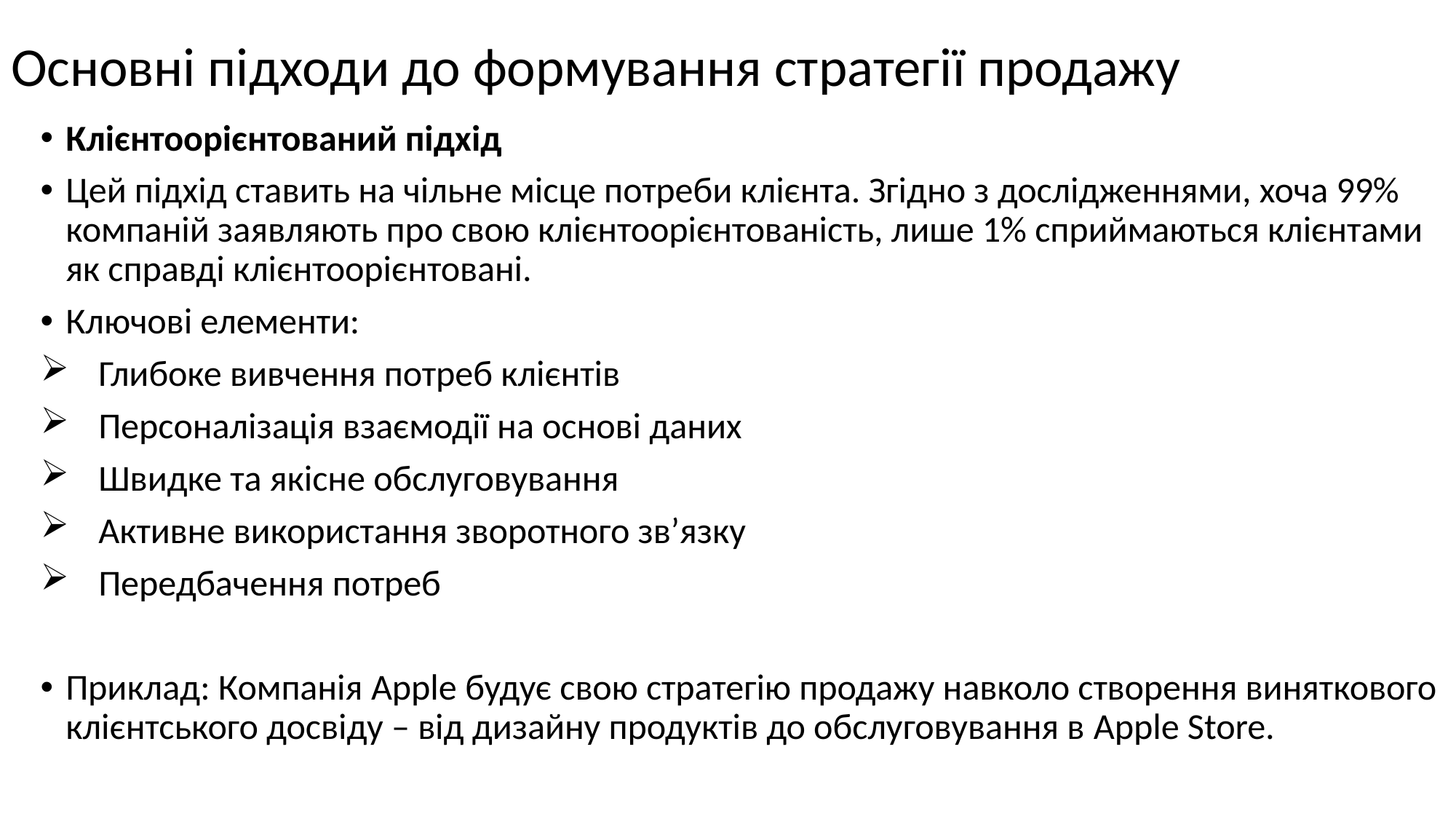

# Основні підходи до формування стратегії продажу
Клієнтоорієнтований підхід
Цей підхід ставить на чільне місце потреби клієнта. Згідно з дослідженнями, хоча 99% компаній заявляють про свою клієнтоорієнтованість, лише 1% сприймаються клієнтами як справді клієнтоорієнтовані.
Ключові елементи:
    Глибоке вивчення потреб клієнтів
    Персоналізація взаємодії на основі даних
    Швидке та якісне обслуговування
    Активне використання зворотного зв’язку
    Передбачення потреб

Приклад: Компанія Apple будує свою стратегію продажу навколо створення виняткового клієнтського досвіду – від дизайну продуктів до обслуговування в Apple Store.